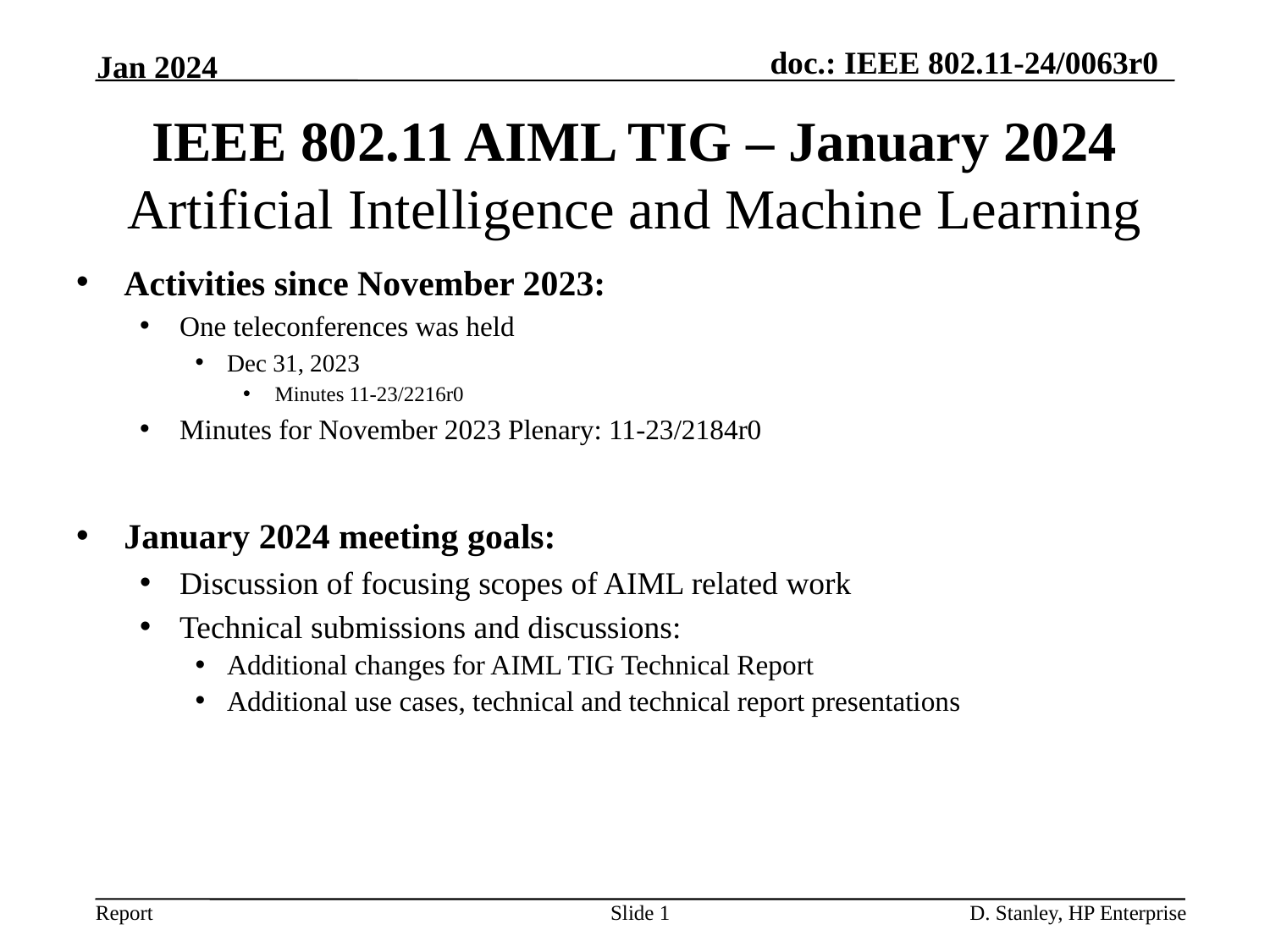

Jan 2024
# IEEE 802.11 AIML TIG – January 2024 Artificial Intelligence and Machine Learning
Activities since November 2023:
One teleconferences was held
Dec 31, 2023
Minutes 11-23/2216r0
Minutes for November 2023 Plenary: 11-23/2184r0

January 2024 meeting goals:
Discussion of focusing scopes of AIML related work
Technical submissions and discussions:
Additional changes for AIML TIG Technical Report
Additional use cases, technical and technical report presentations

Slide 1
D. Stanley, HP Enterprise